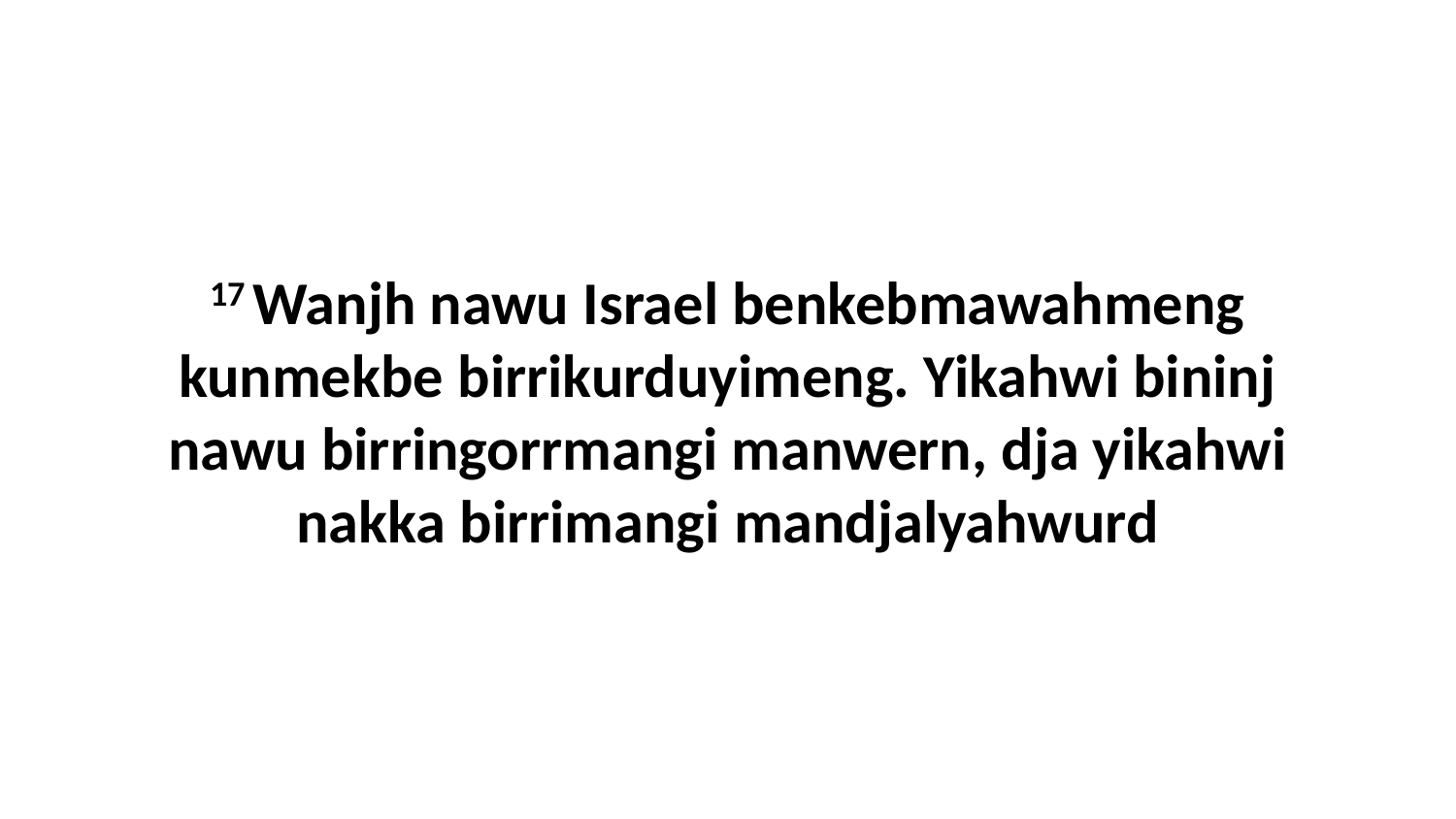

17 Wanjh nawu Israel benkebmawahmeng kunmekbe birrikurduyimeng. Yikahwi bininj nawu birringorrmangi manwern, dja yikahwi nakka birrimangi mandjalyahwurd